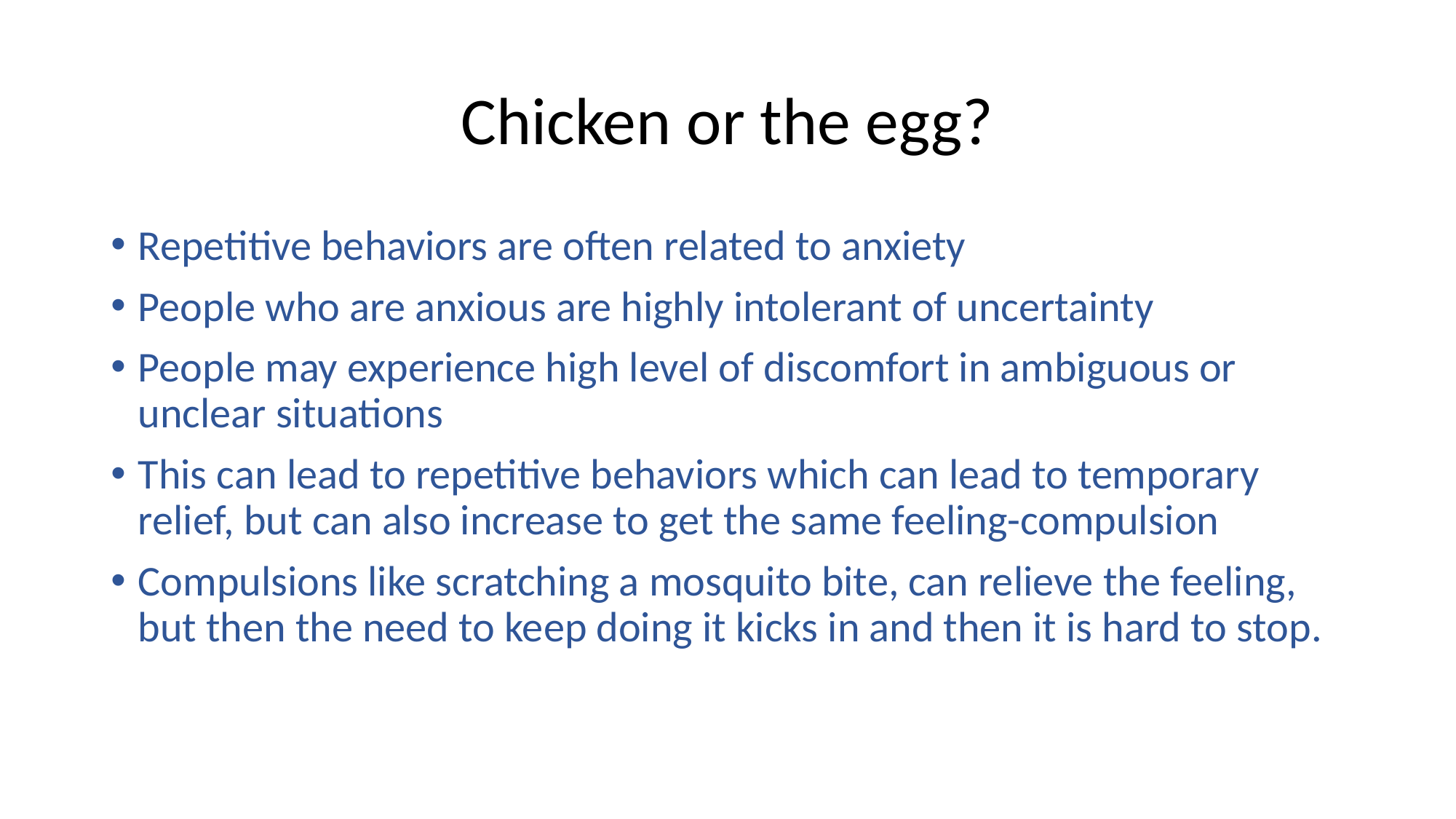

# Chicken or the egg?
Repetitive behaviors are often related to anxiety
People who are anxious are highly intolerant of uncertainty
People may experience high level of discomfort in ambiguous or unclear situations
This can lead to repetitive behaviors which can lead to temporary relief, but can also increase to get the same feeling-compulsion
Compulsions like scratching a mosquito bite, can relieve the feeling, but then the need to keep doing it kicks in and then it is hard to stop.